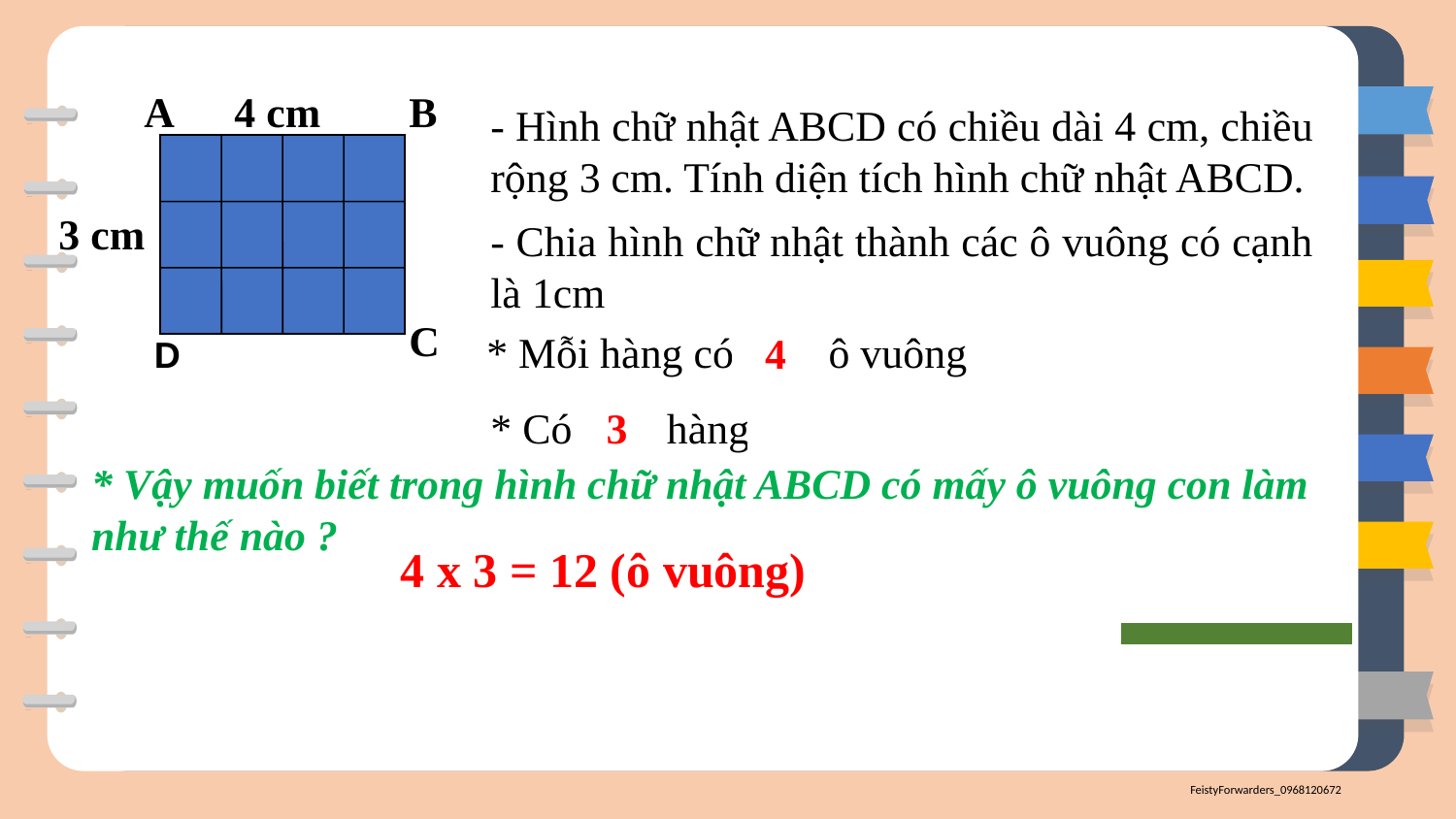

A
4 cm
B

C
D
- Hình chữ nhật ABCD có chiều dài 4 cm, chiều rộng 3 cm. Tính diện tích hình chữ nhật ABCD.
3 cm
- Chia hình chữ nhật thành các ô vuông có cạnh là 1cm
* Mỗi hàng có mấy ô vuông ?
4

3
* Có mấy hàng ?

* Vậy muốn biết trong hình chữ nhật ABCD có mấy ô vuông con làm như thế nào ?
4 x 3 = 12 (ô vuông)